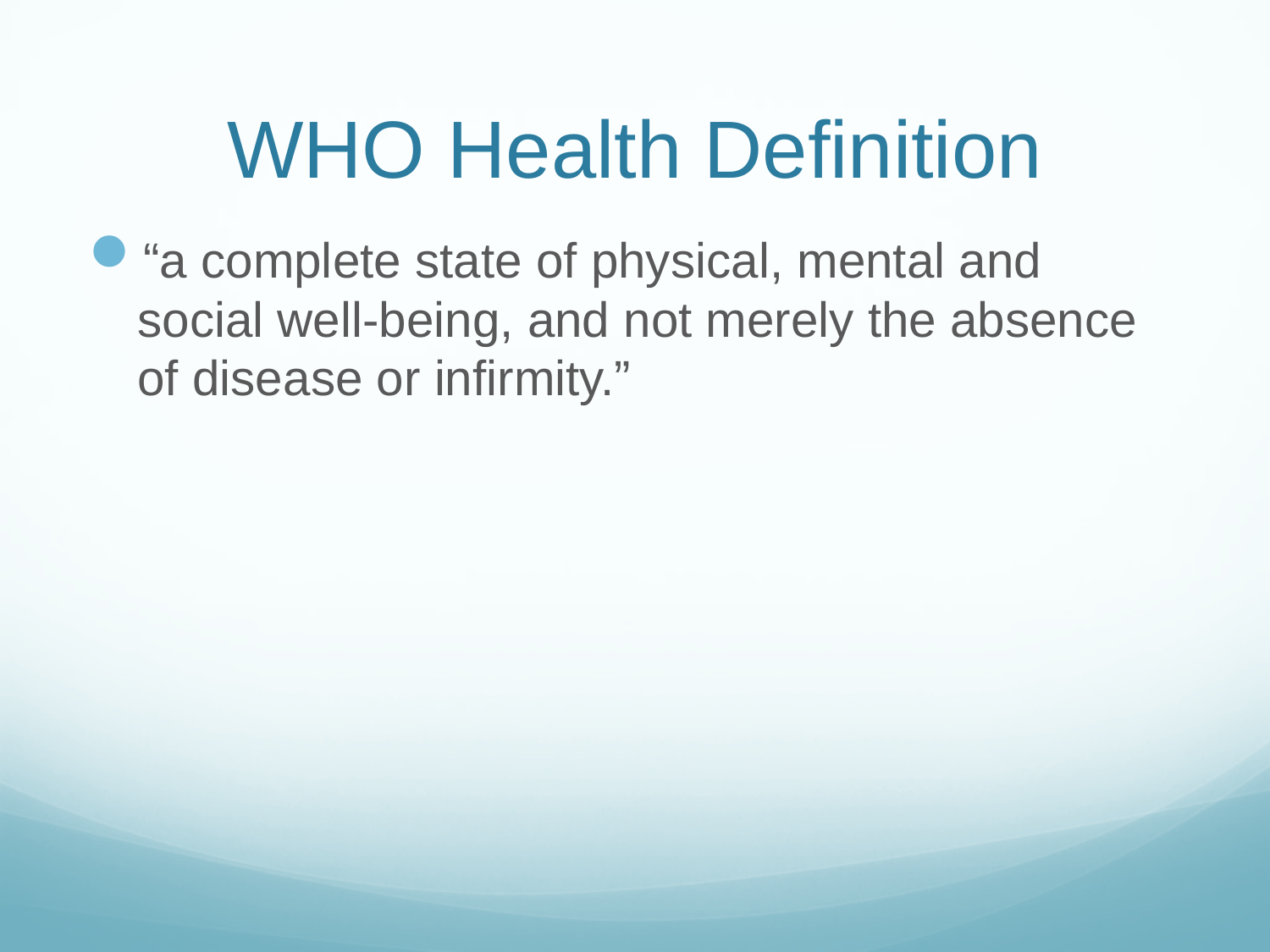

# WHO Health Definition
“a complete state of physical, mental and social well-being, and not merely the absence of disease or infirmity.”